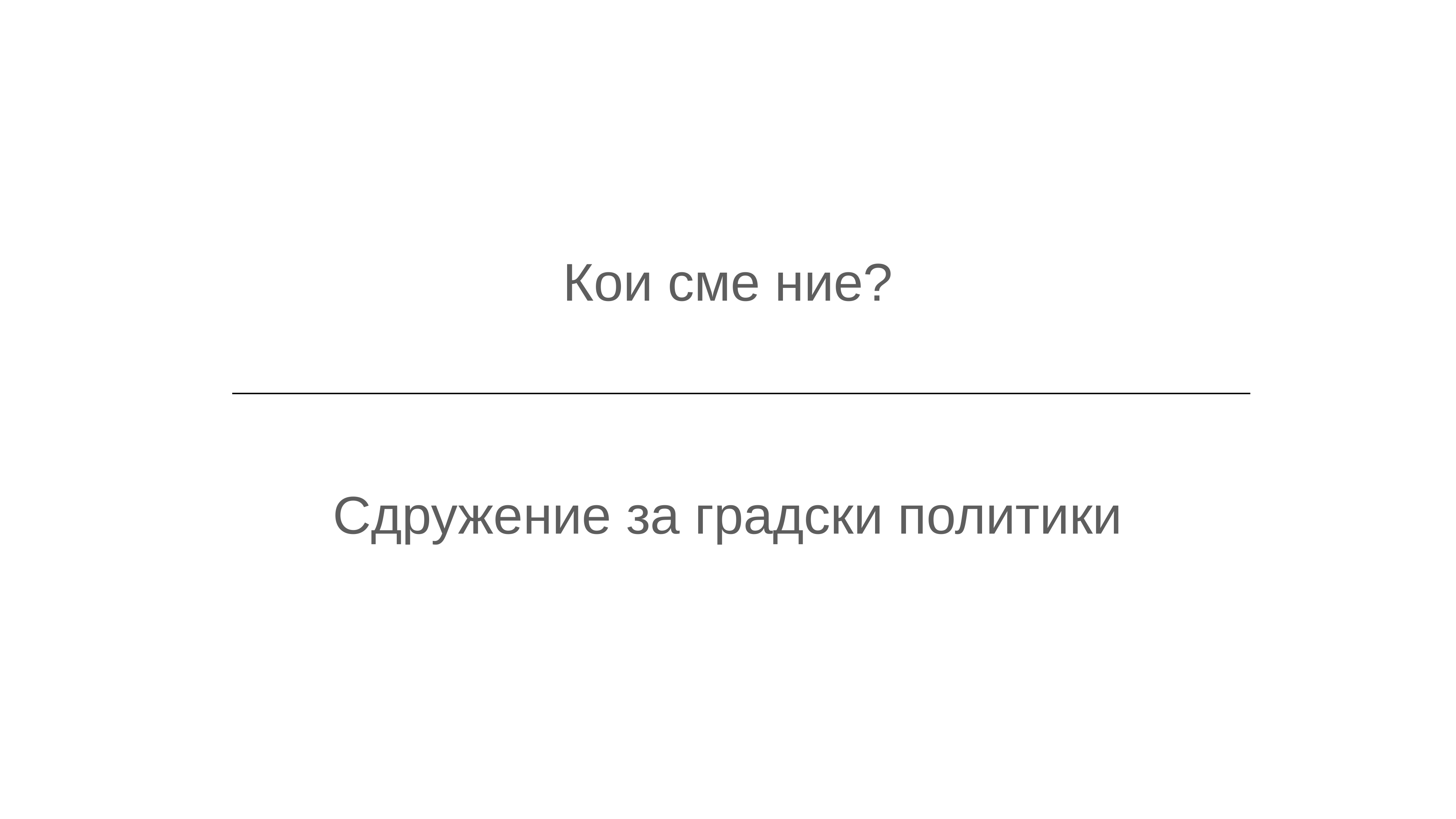

Кои сме ние?

Сдружение за градски политики